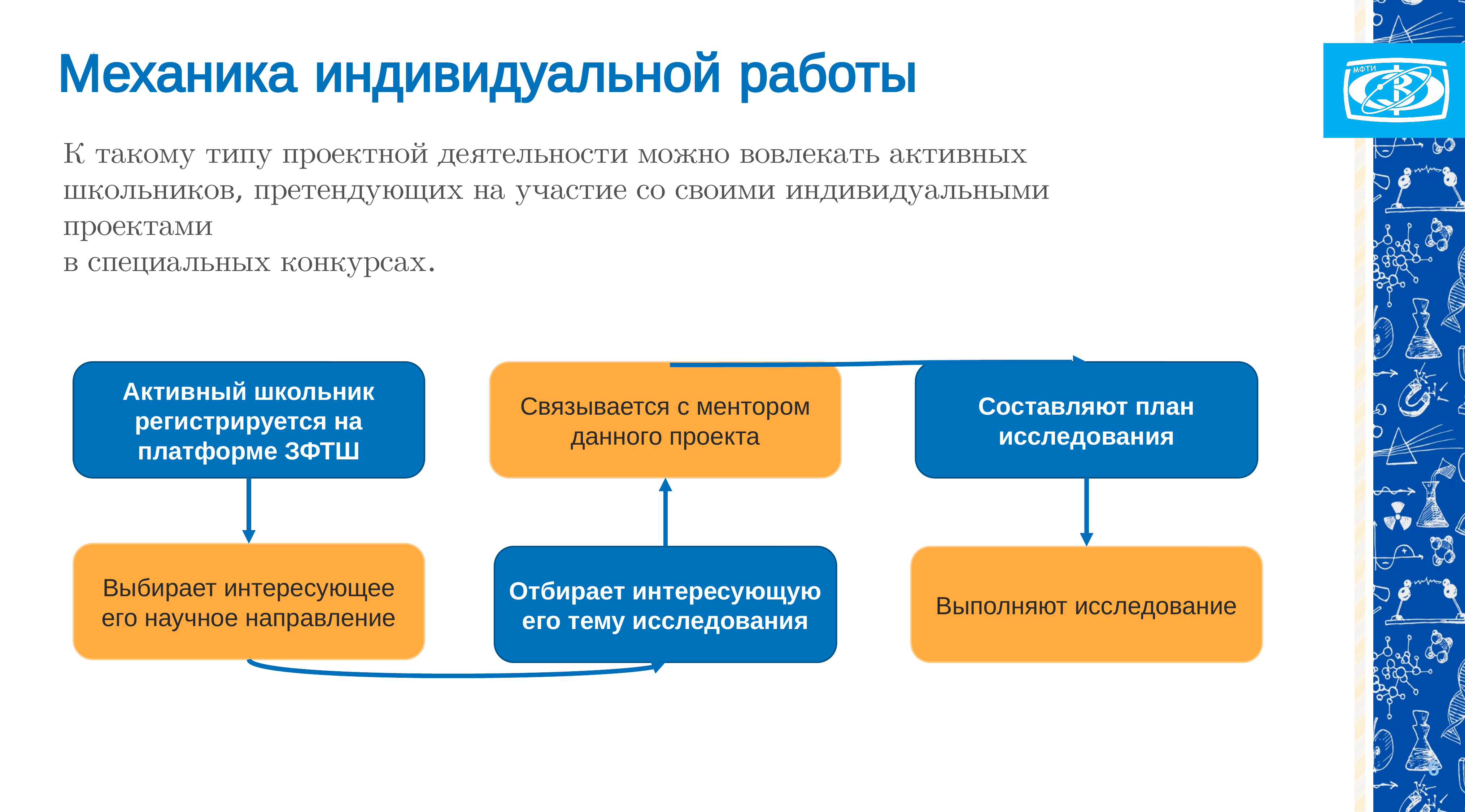

# Механика индивидуальной работы
К такому типу проектной деятельности можно вовлекать активных школьников, претендующих на участие со своими индивидуальными проектами
в специальных конкурсах.
Активный школьник регистрируется на платформе ЗФТШ
Связывается с ментором данного проекта
Составляют план исследования
Выбирает интересующее его научное направление
Отбирает интересующую его тему исследования
Выполняют исследование
6